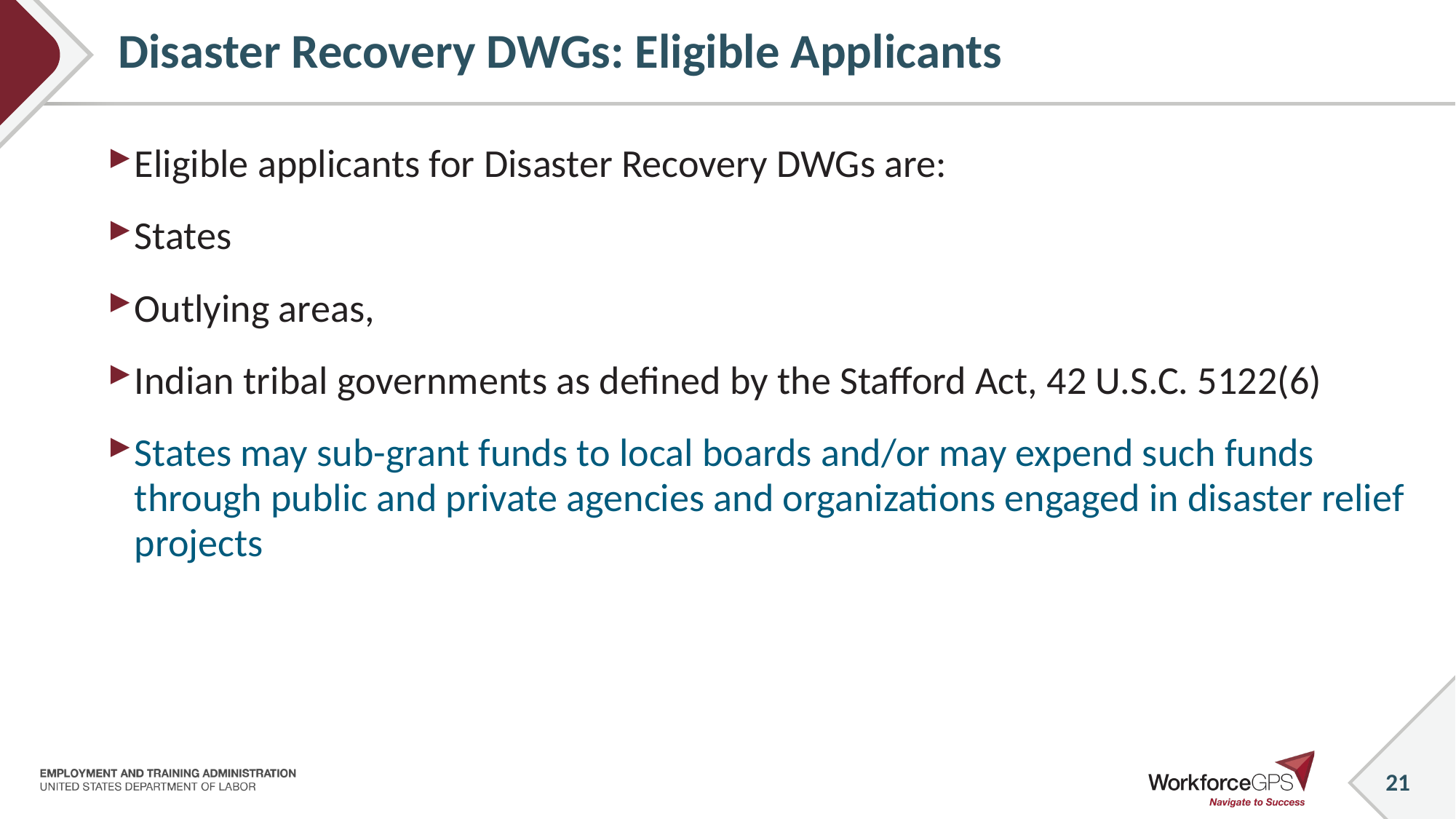

# Disaster Recovery DWGs: Eligible Applicants
Eligible applicants for Disaster Recovery DWGs are:
States
Outlying areas,
Indian tribal governments as defined by the Stafford Act, 42 U.S.C. 5122(6)
States may sub-grant funds to local boards and/or may expend such funds through public and private agencies and organizations engaged in disaster relief projects

21